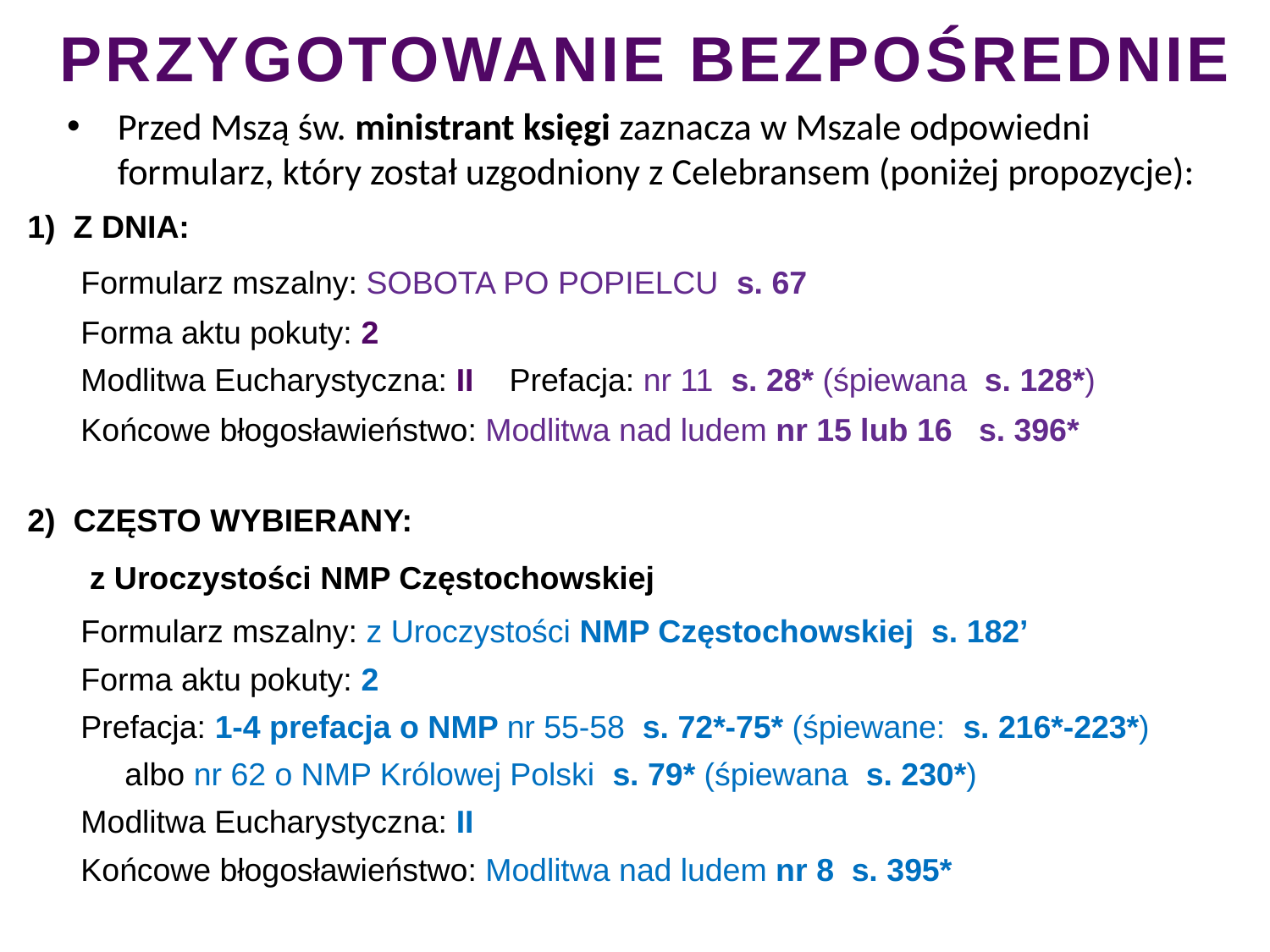

# PRZYGOTOWANIE BEZPOŚREDNIE
Przed Mszą św. ministrant księgi zaznacza w Mszale odpowiedni formularz, który został uzgodniony z Celebransem (poniżej propozycje):
1)  Z DNIA:

      Formularz mszalny: SOBOTA PO POPIELCU  s. 67
      Forma aktu pokuty: 2                                                                           s. 18’’
      Modlitwa Eucharystyczna: II    Prefacja: nr 11  s. 28* (śpiewana  s. 128*)
      Końcowe błogosławieństwo: Modlitwa nad ludem nr 15 lub 16   s. 396*

2)  CZĘSTO WYBIERANY:
	z Uroczystości NMP Częstochowskiej

      Formularz mszalny: z Uroczystości NMP Częstochowskiej  s. 182’
      Forma aktu pokuty: 2
      Prefacja: 1-4 prefacja o NMP nr 55-58  s. 72*-75* (śpiewane:  s. 216*-223*)
           albo nr 62 o NMP Królowej Polski  s. 79* (śpiewana  s. 230*)
      Modlitwa Eucharystyczna: II
      Końcowe błogosławieństwo: Modlitwa nad ludem nr 8  s. 395*